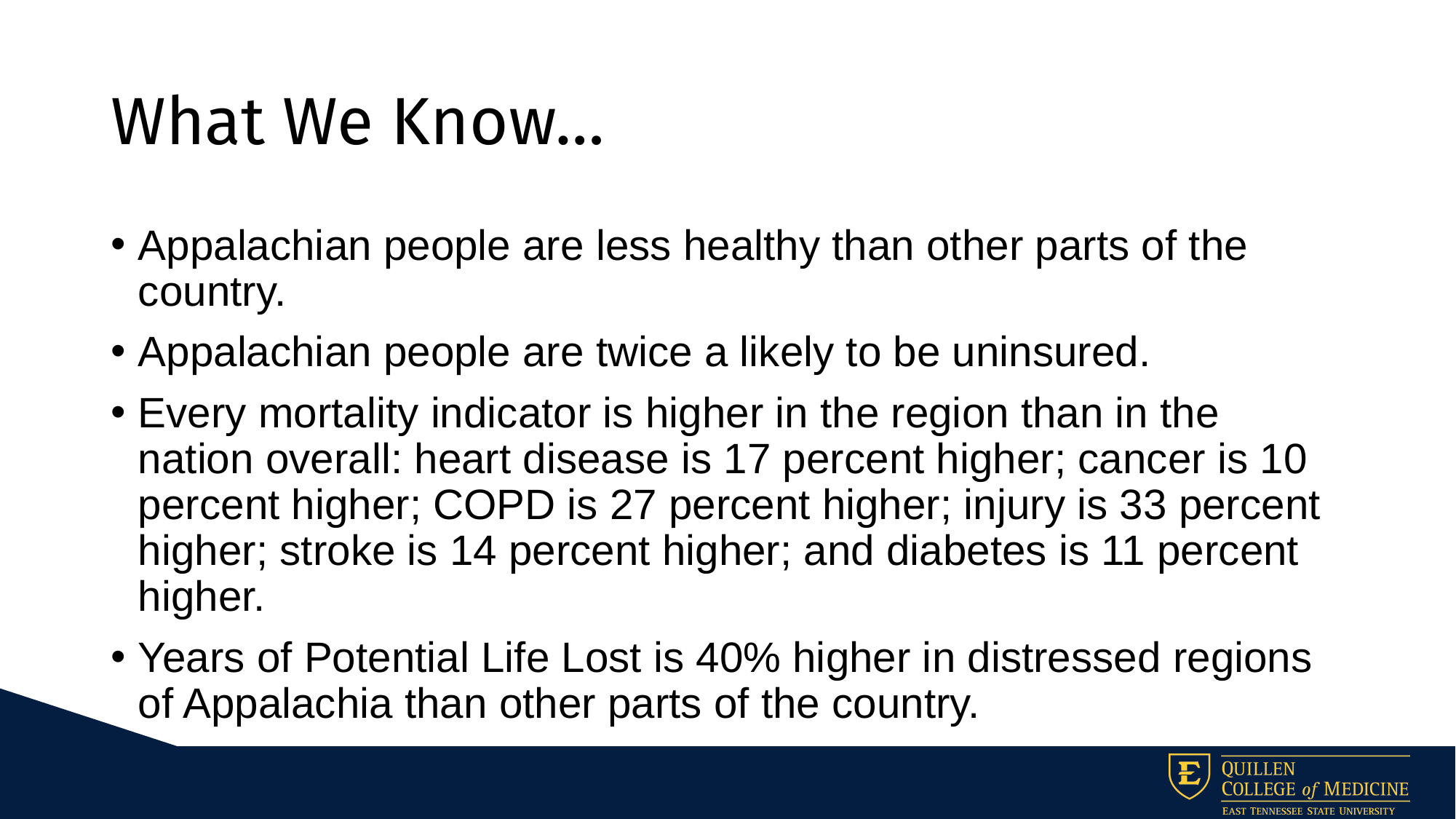

# What We Know…
Appalachian people are less healthy than other parts of the country.
Appalachian people are twice a likely to be uninsured.
Every mortality indicator is higher in the region than in the nation overall: heart disease is 17 percent higher; cancer is 10 percent higher; COPD is 27 percent higher; injury is 33 percent higher; stroke is 14 percent higher; and diabetes is 11 percent higher.
Years of Potential Life Lost is 40% higher in distressed regions of Appalachia than other parts of the country.